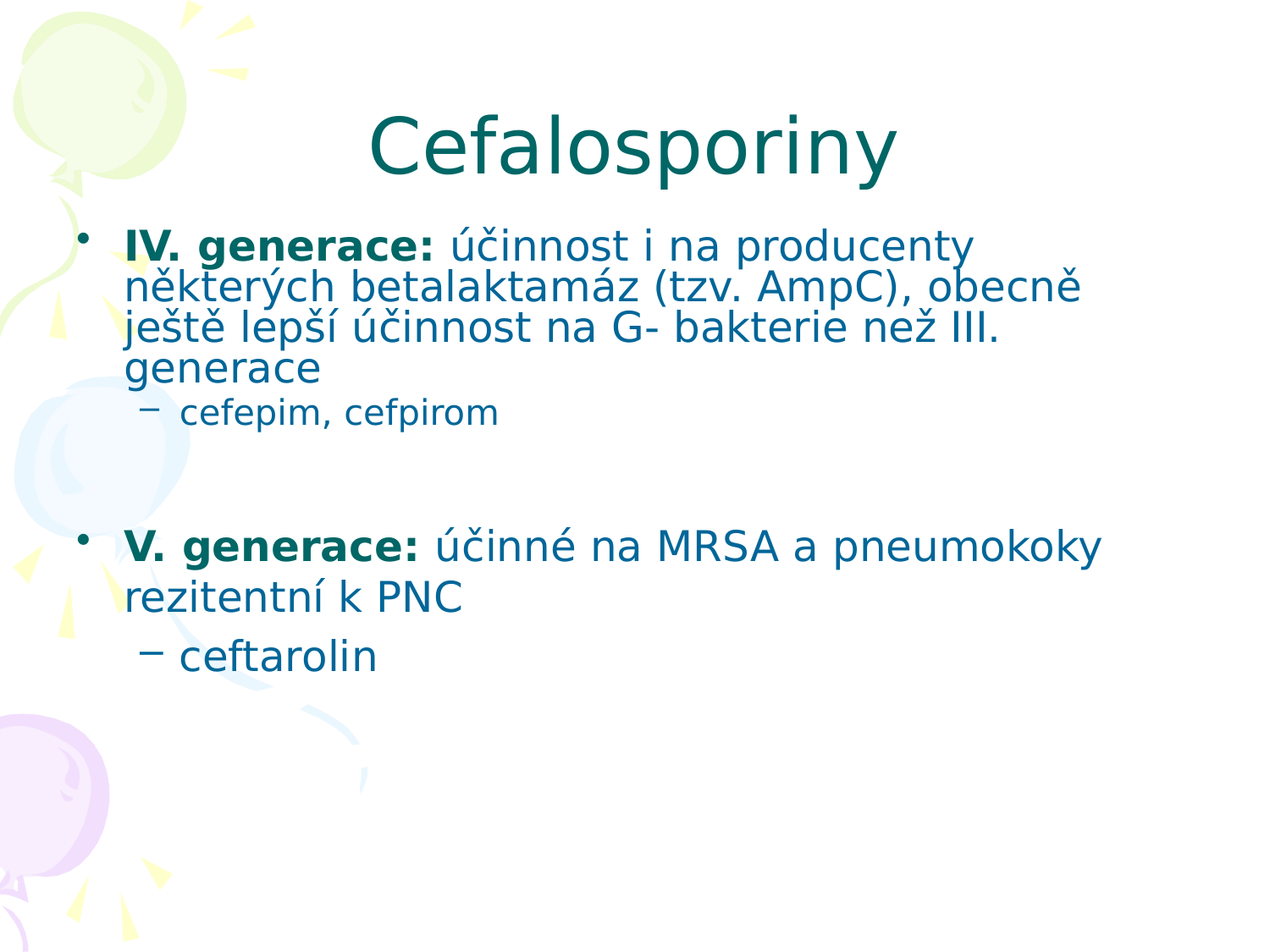

# Cefalosporiny
IV. generace: účinnost i na producenty některých betalaktamáz (tzv. AmpC), obecně ještě lepší účinnost na G- bakterie než III. generace
cefepim, cefpirom

V. generace: účinné na MRSA a pneumokoky rezitentní k PNC
ceftarolin